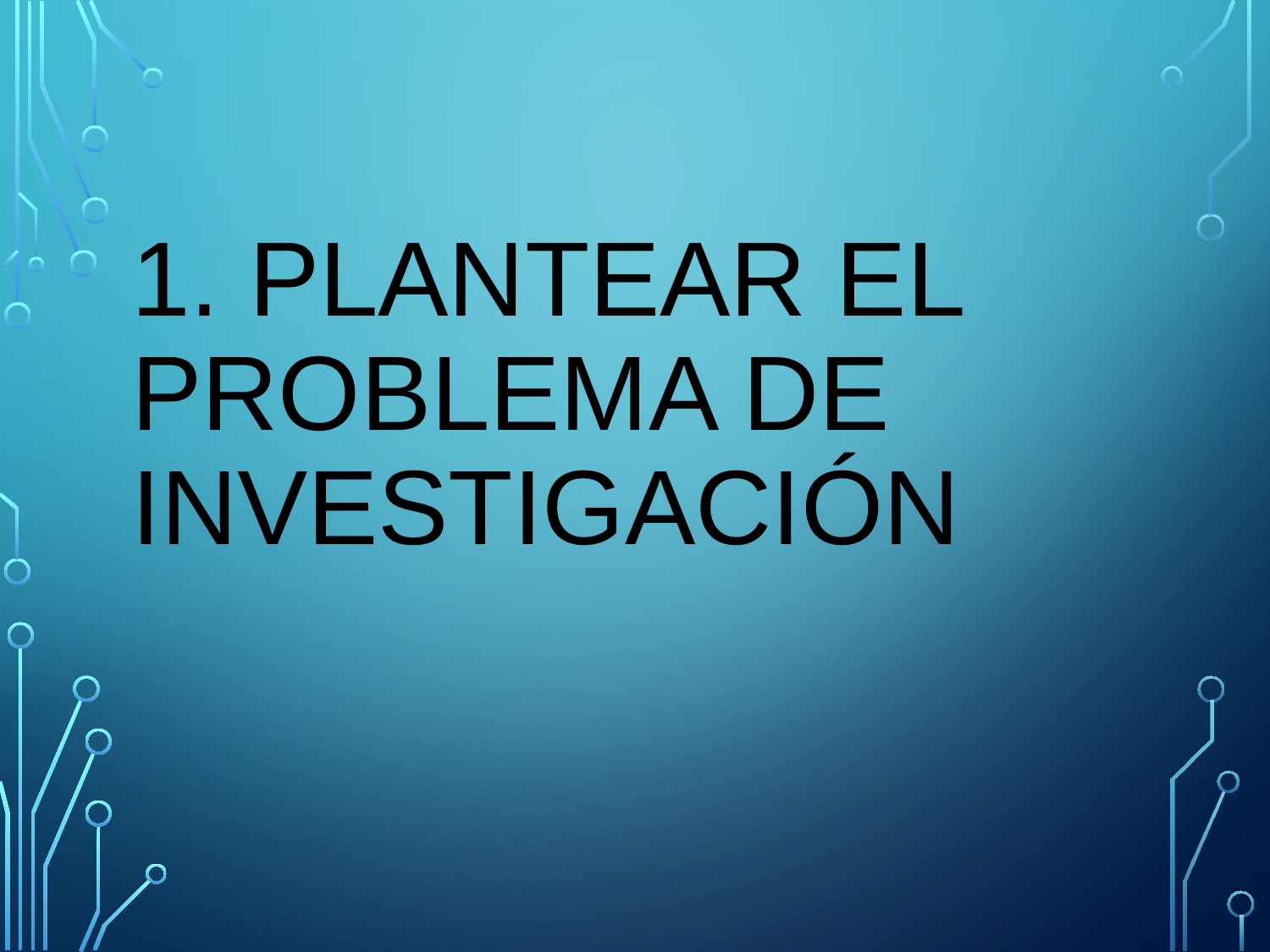

# 1. plantear el problema de investigación